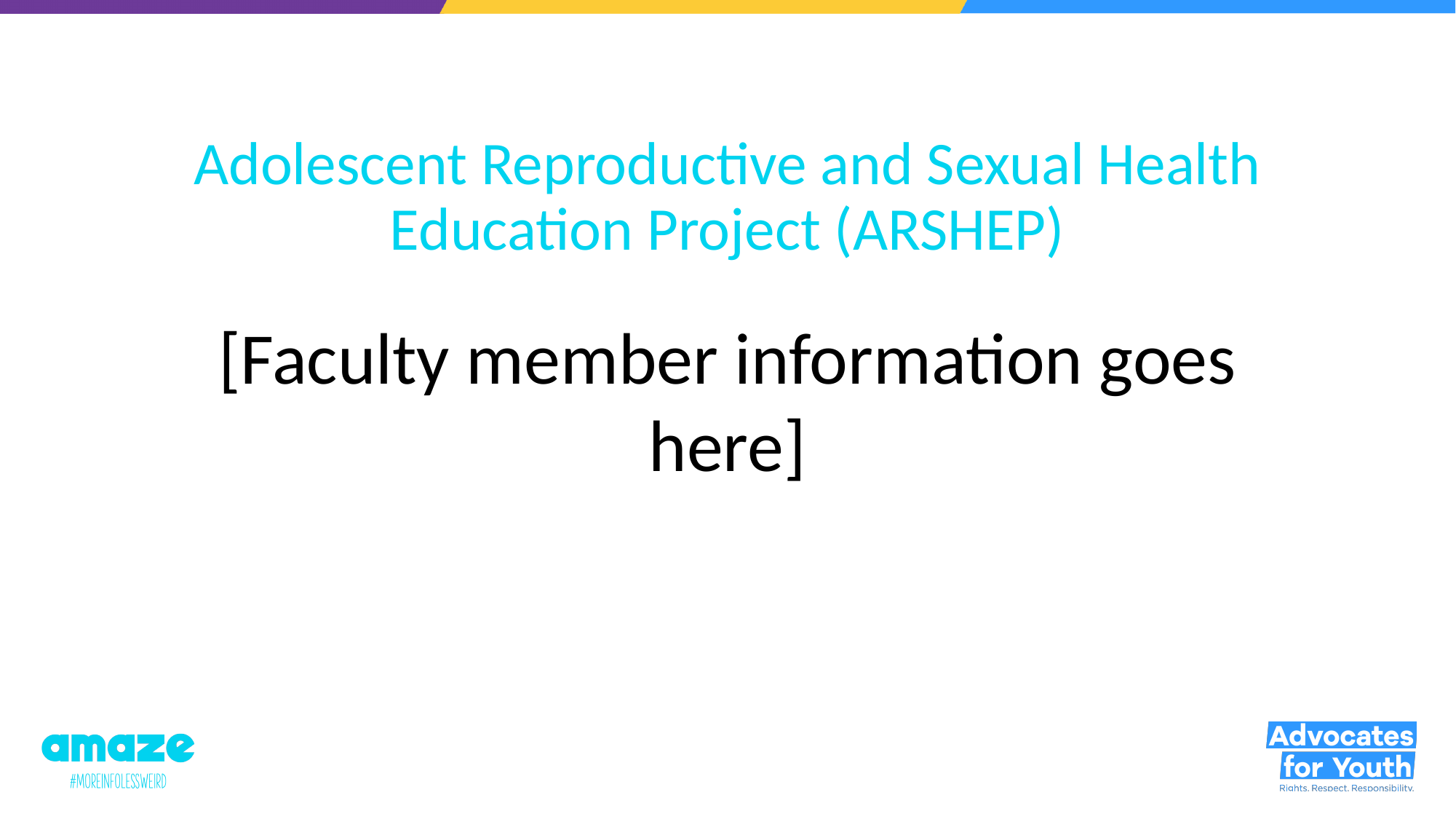

# Adolescent Reproductive and Sexual Health Education Project (ARSHEP)
[Faculty member information goes here]